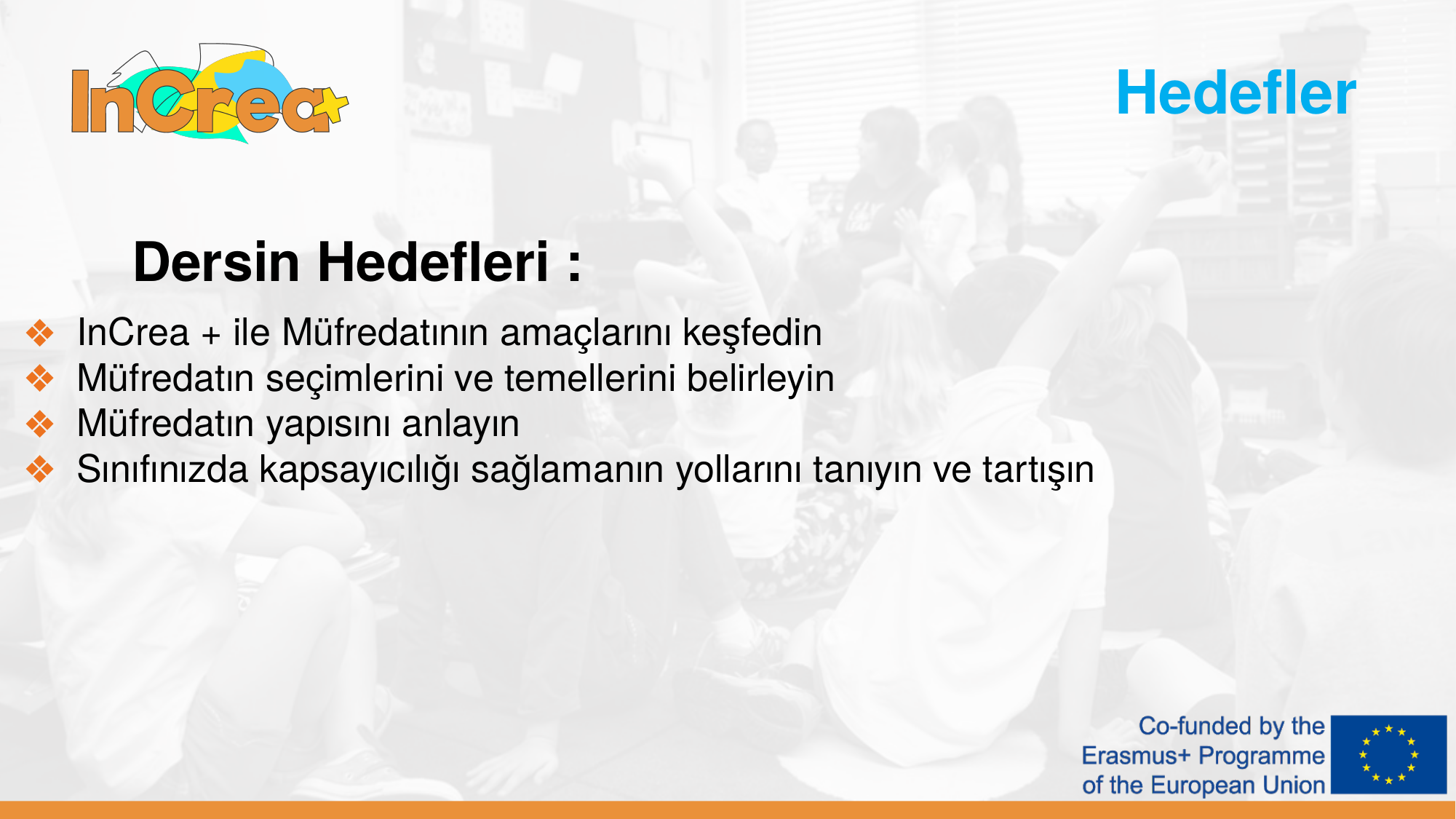

Hedefler
Dersin Hedefleri :
InCrea + ile Müfredatının amaçlarını keşfedin
Müfredatın seçimlerini ve temellerini belirleyin
Müfredatın yapısını anlayın
Sınıfınızda kapsayıcılığı sağlamanın yollarını tanıyın ve tartışın